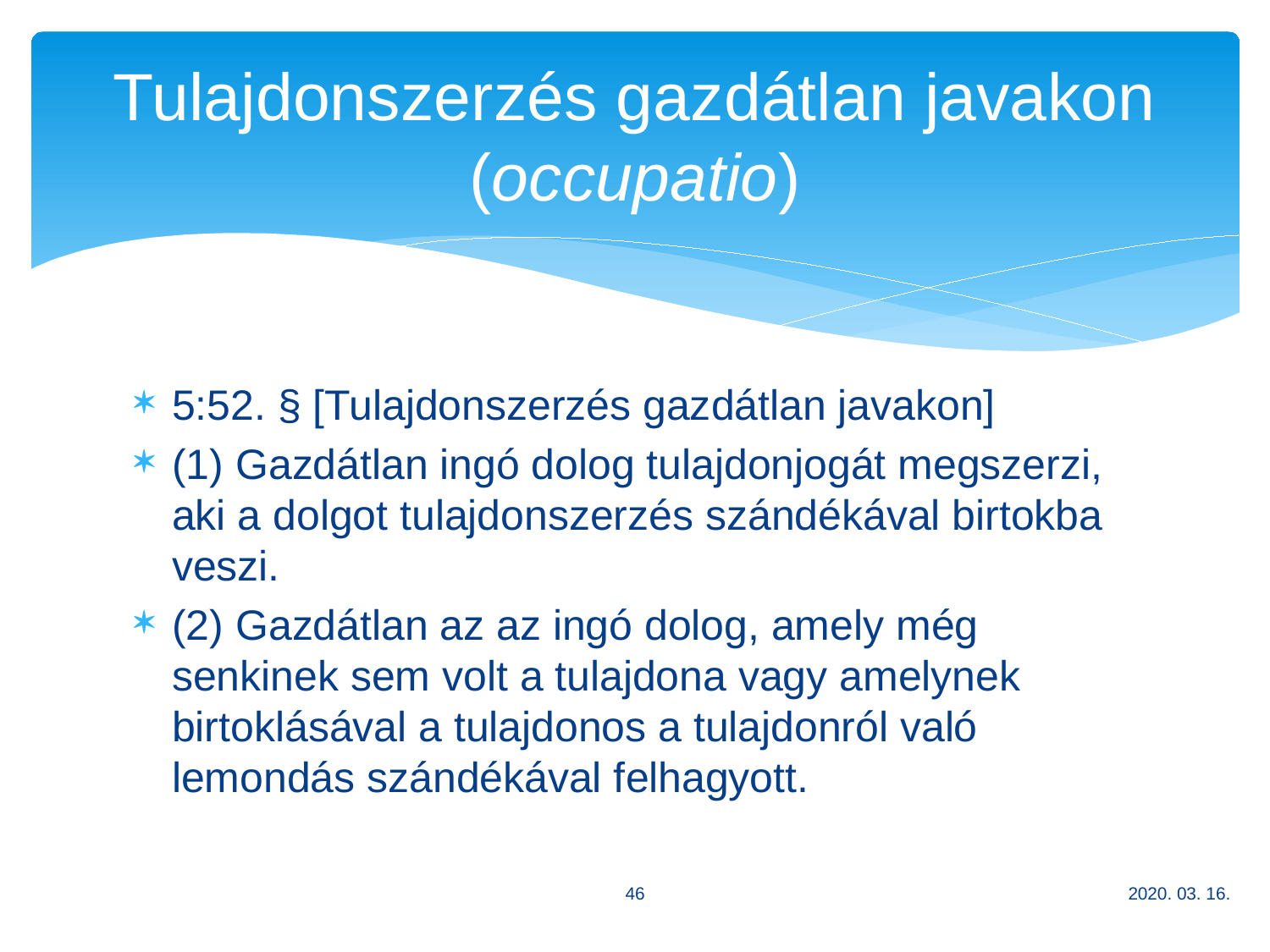

# Tulajdonszerzés gazdátlan javakon (occupatio)
5:52. § [Tulajdonszerzés gazdátlan javakon]
(1) Gazdátlan ingó dolog tulajdonjogát megszerzi, aki a dolgot tulajdonszerzés szándékával birtokba veszi.
(2) Gazdátlan az az ingó dolog, amely még senkinek sem volt a tulajdona vagy amelynek birtoklásával a tulajdonos a tulajdonról való lemondás szándékával felhagyott.

46

2020. 03. 16.